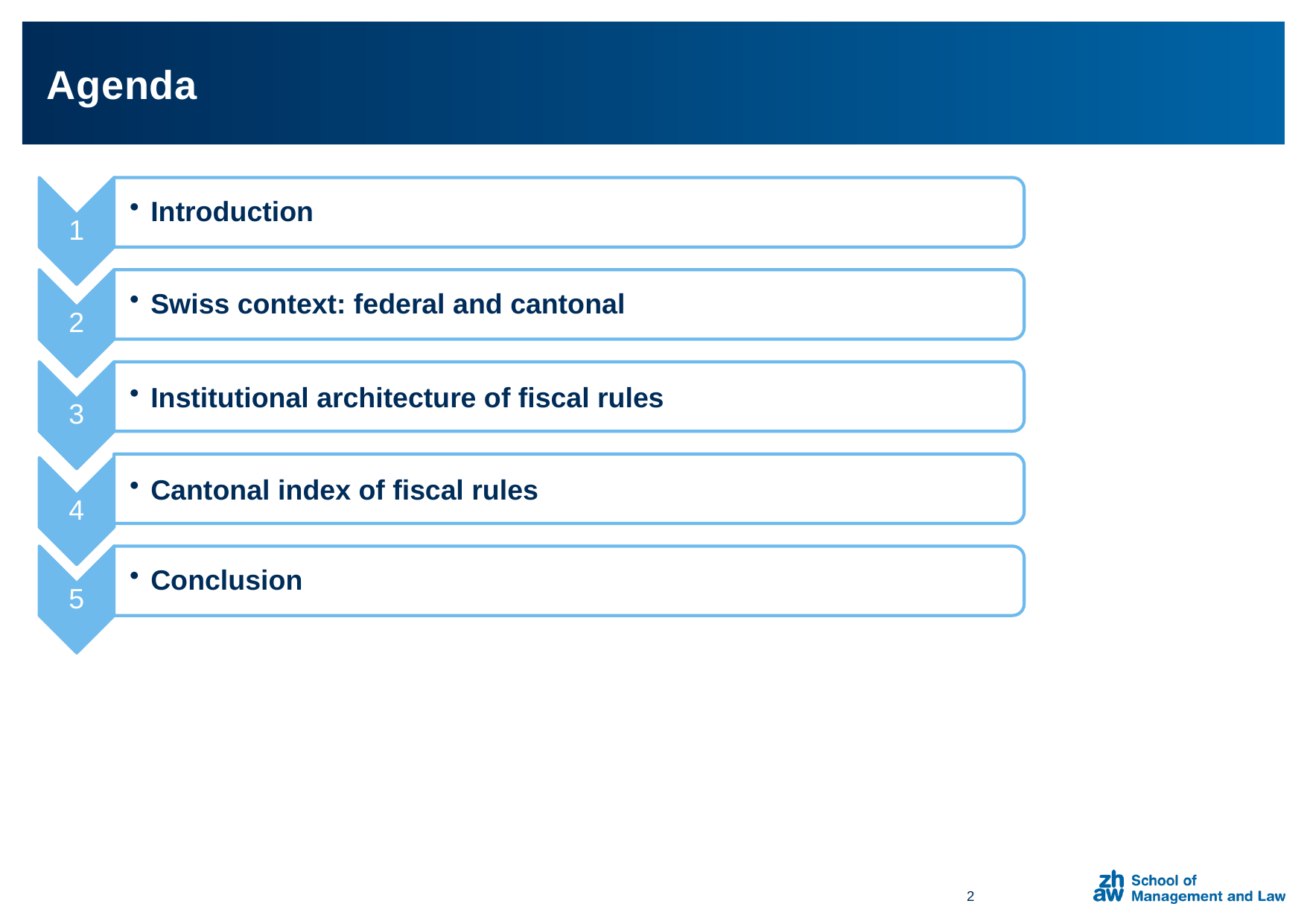

Agenda
1
Introduction
2
Swiss context: federal and cantonal
3
Institutional architecture of fiscal rules
4
Cantonal index of fiscal rules
5
Conclusion

2